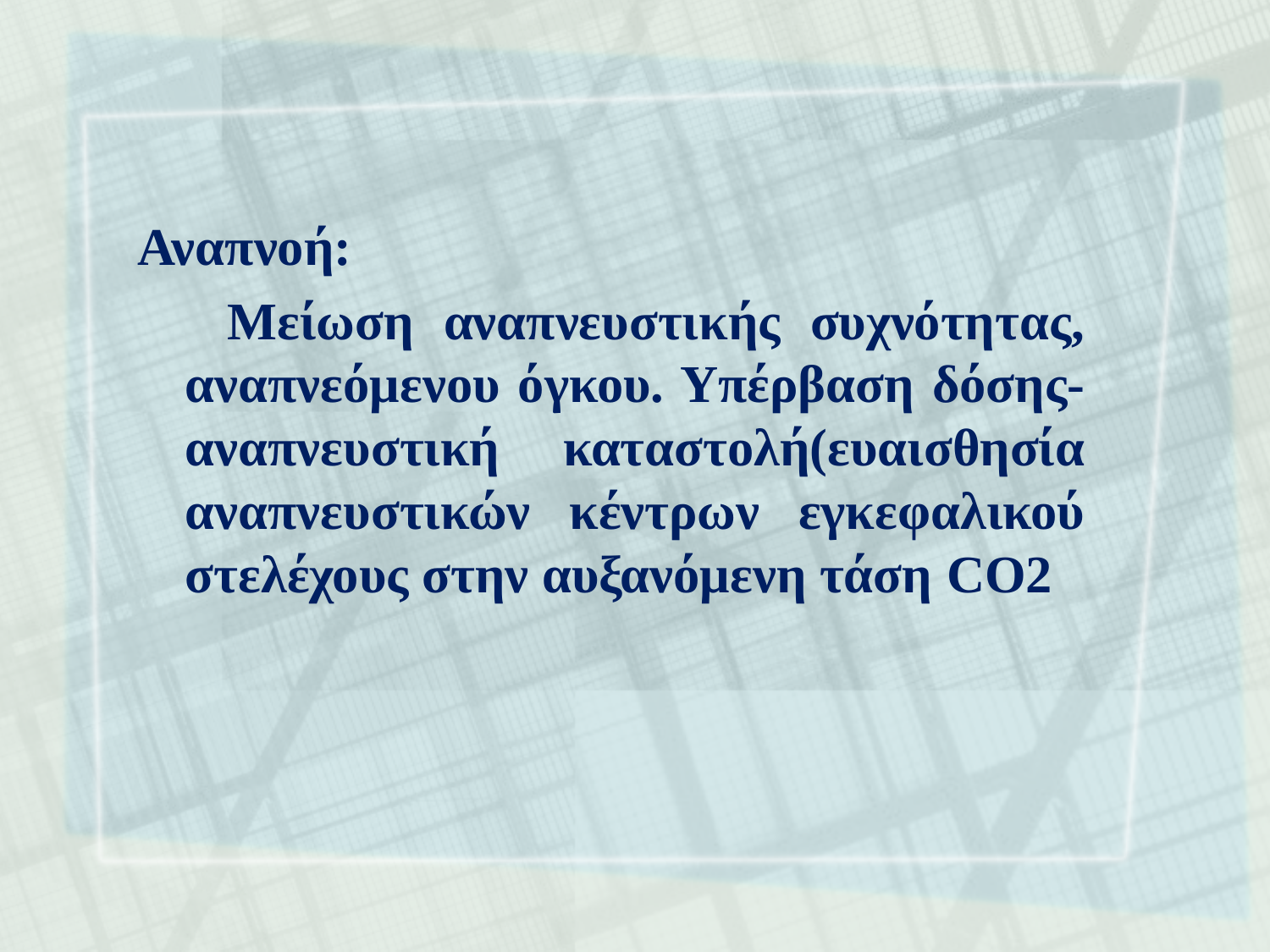

Αναπνοή:
   Μείωση αναπνευστικής συχνότητας, αναπνεόμενου όγκου. Υπέρβαση δόσης- αναπνευστική καταστολή(ευαισθησία αναπνευστικών κέντρων εγκεφαλικού στελέχους στην αυξανόμενη τάση CO2